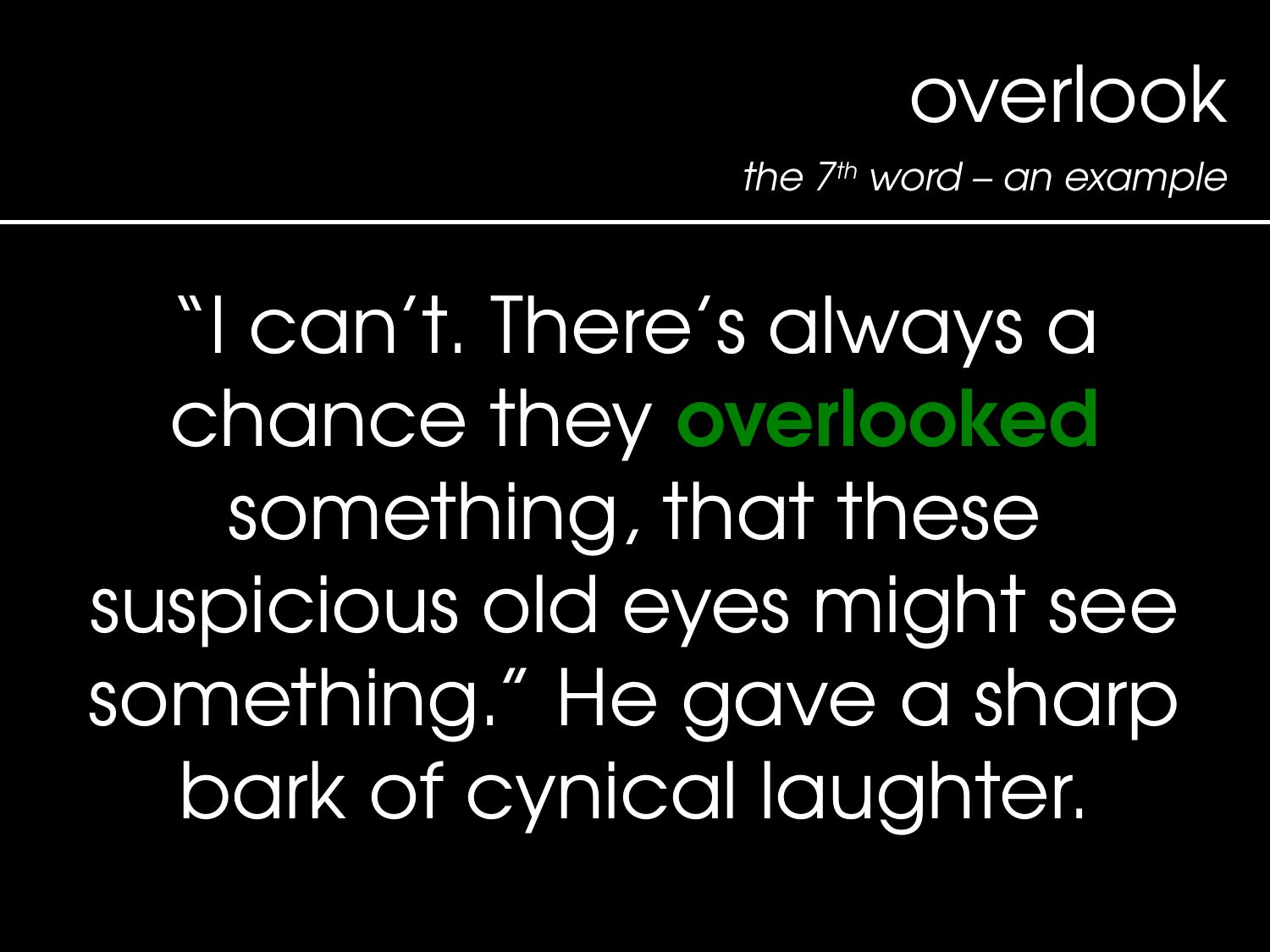

overlook
the 7th word – an example
“I can’t. There’s always a chance they overlooked something, that these suspicious old eyes might see something.” He gave a sharp bark of cynical laughter.